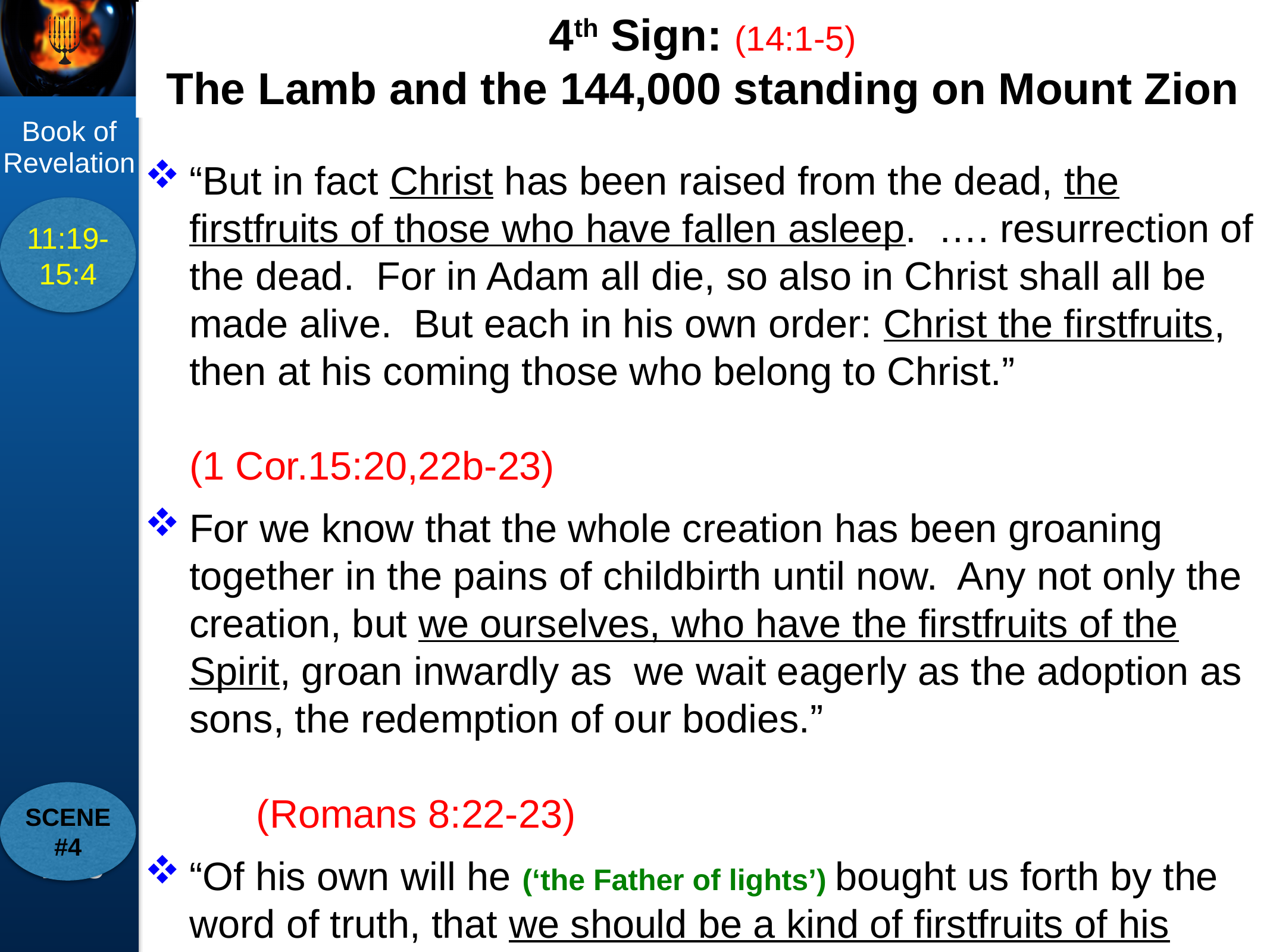

4th Sign: (14:1-5)
The Lamb and the 144,000 standing on Mount Zion
“But in fact Christ has been raised from the dead, the firstfruits of those who have fallen asleep.  …. resurrection of the dead.  For in Adam all die, so also in Christ shall all be made alive.  But each in his own order: Christ the firstfruits, then at his coming those who belong to Christ.”  																(1 Cor.15:20,22b-23)
For we know that the whole creation has been groaning together in the pains of childbirth until now.  Any not only the creation, but we ourselves, who have the firstfruits of the Spirit, groan inwardly as  we wait eagerly as the adoption as sons, the redemption of our bodies.”  																			(Romans 8:22-23)
“Of his own will he (‘the Father of lights’) bought us forth by the word of truth, that we should be a kind of firstfruits of his creatures.”  								(James 1:18)
11:19-15:4
SCENE #4